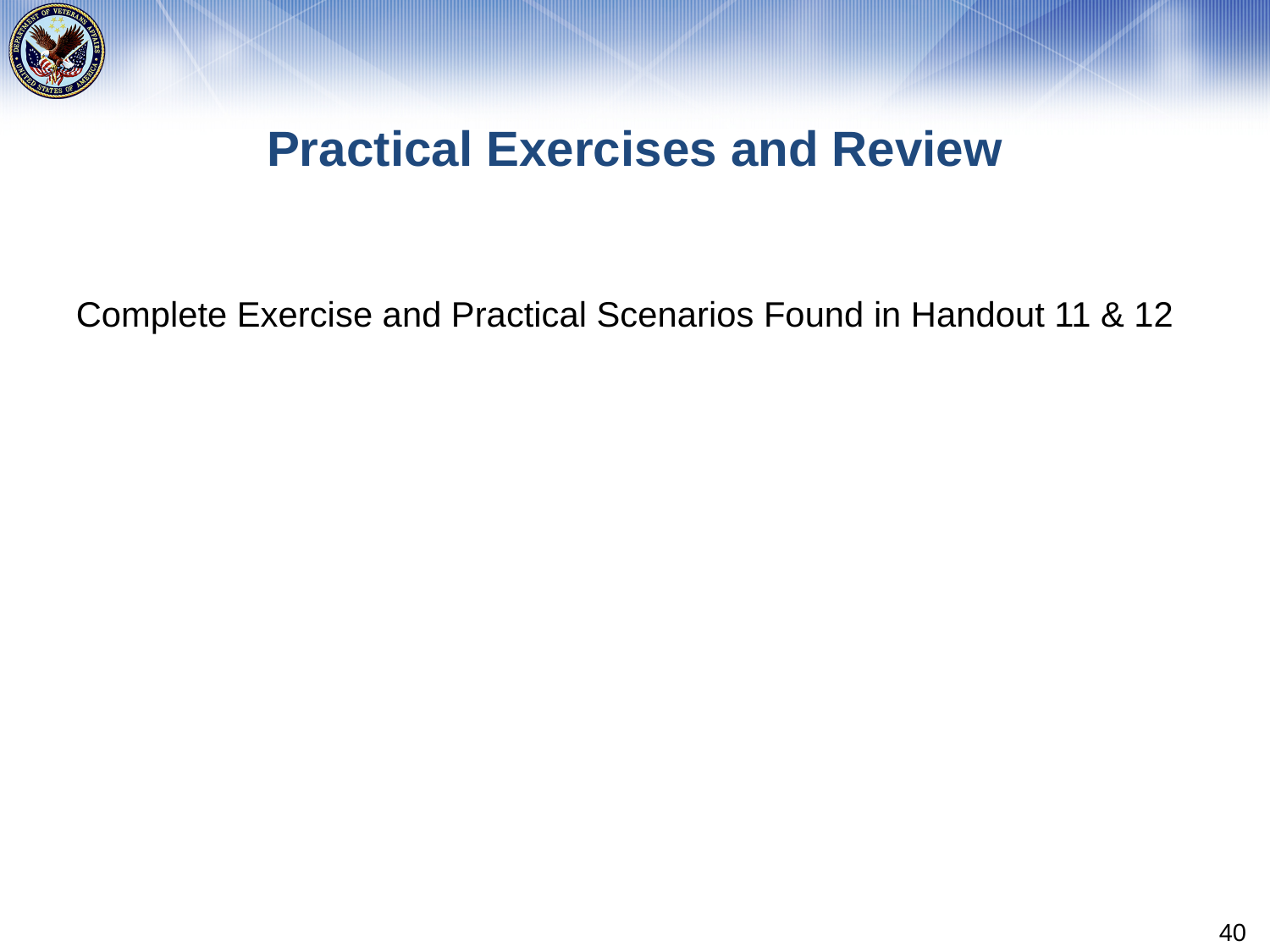

# Practical Exercises and Review
Complete Exercise and Practical Scenarios Found in Handout 11 & 12

40